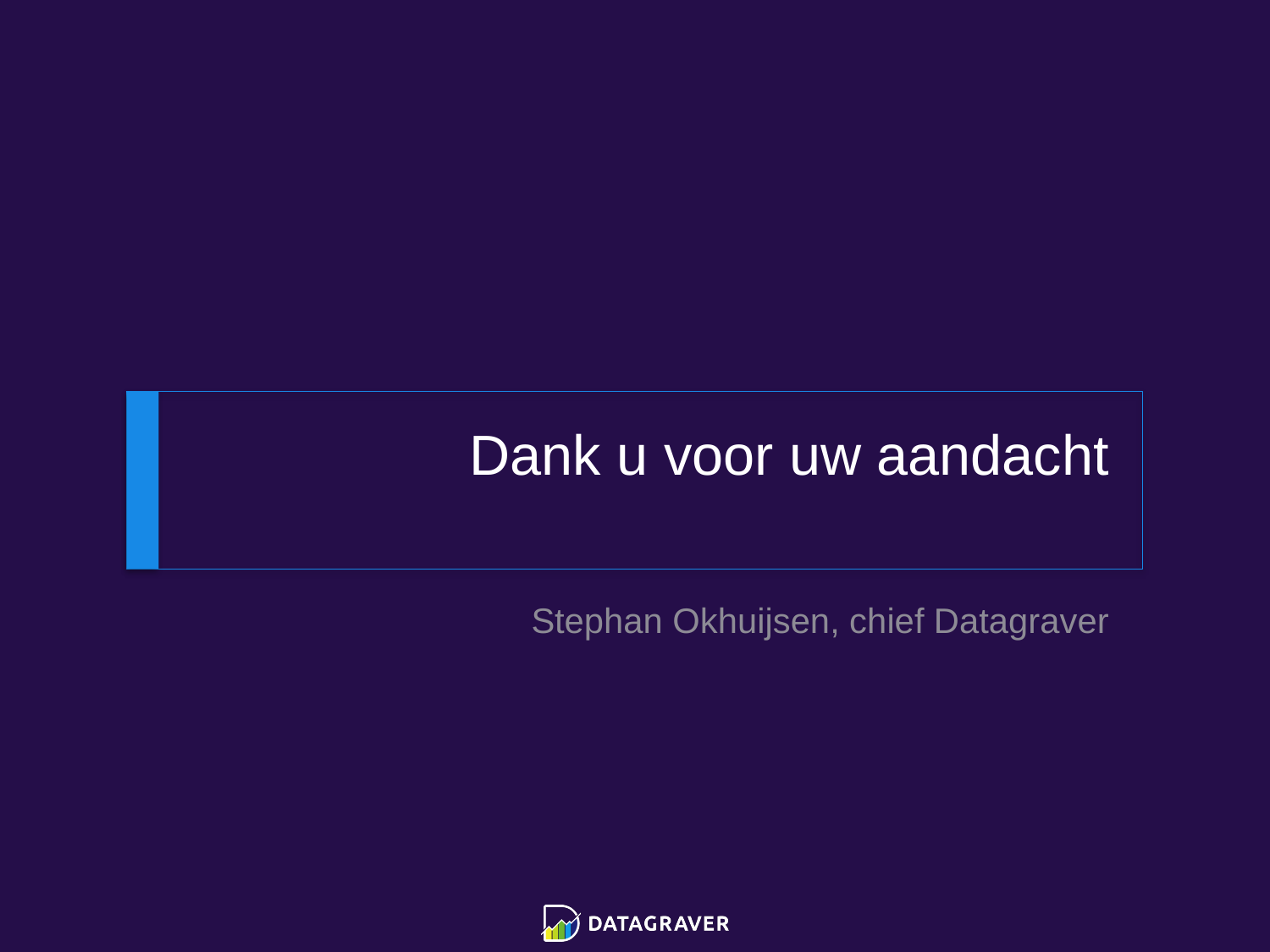

# Dank u voor uw aandacht
Stephan Okhuijsen, chief Datagraver